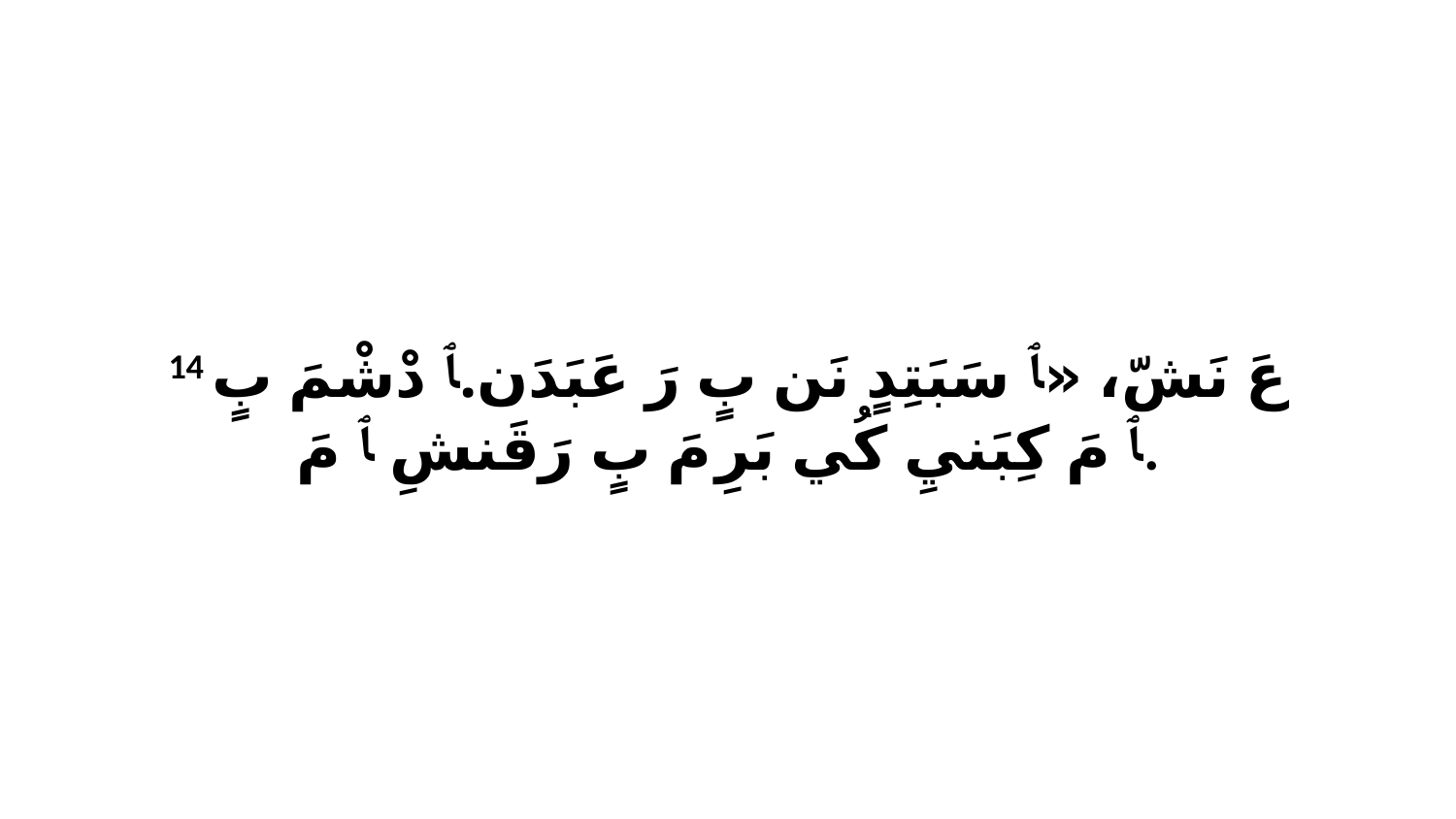

14 عَ نَشّ، «ﭑ سَبَتِدٍ نَن بٍ رَ عَبَدَن.ﭑ دْشْمَ بٍ ﭑ مَ كِبَنيِ كُي بَرِ مَ بٍ رَقَنشِ ﭑ مَ.